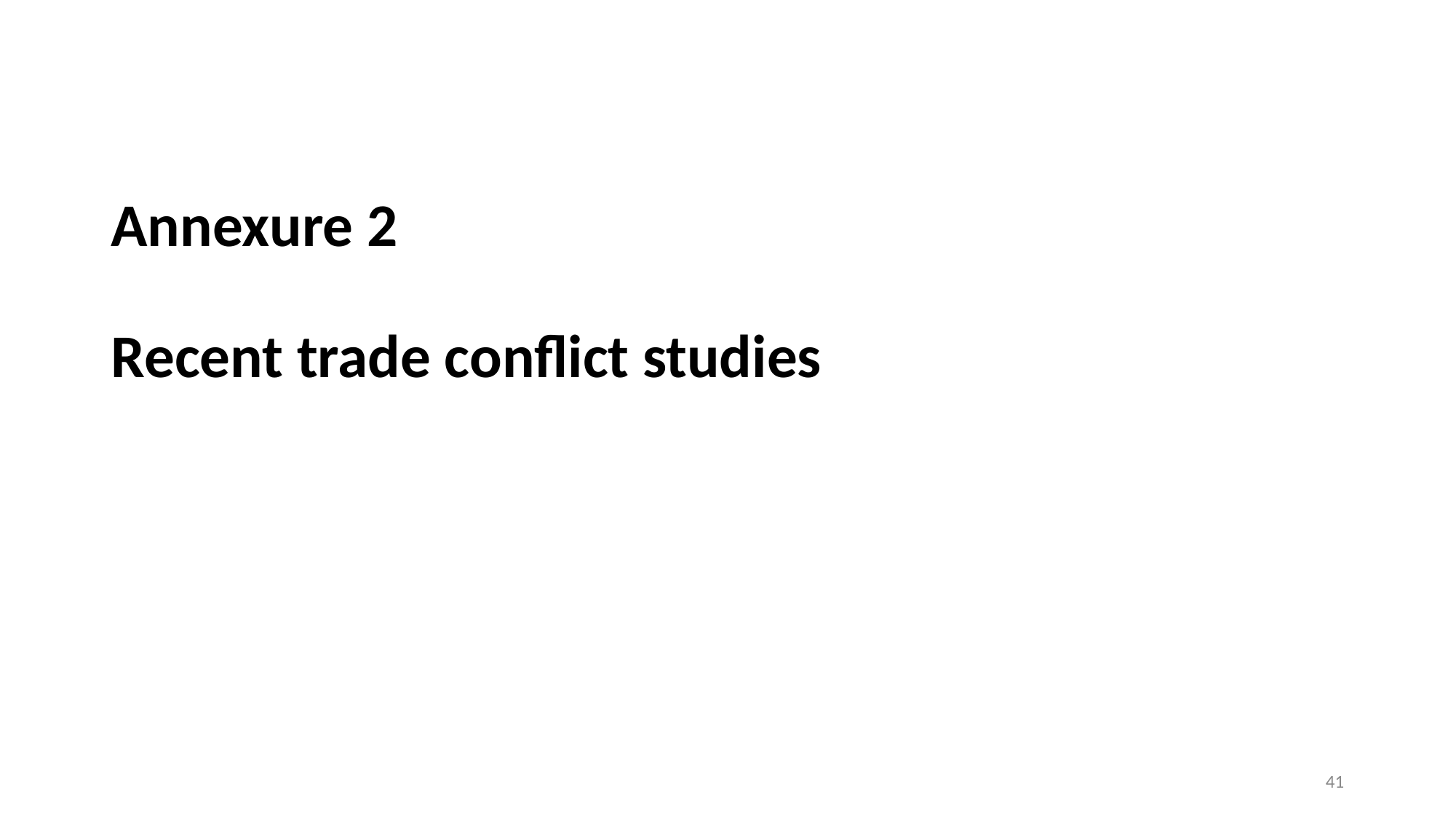

# Annexure 2 Recent trade conflict studies
41